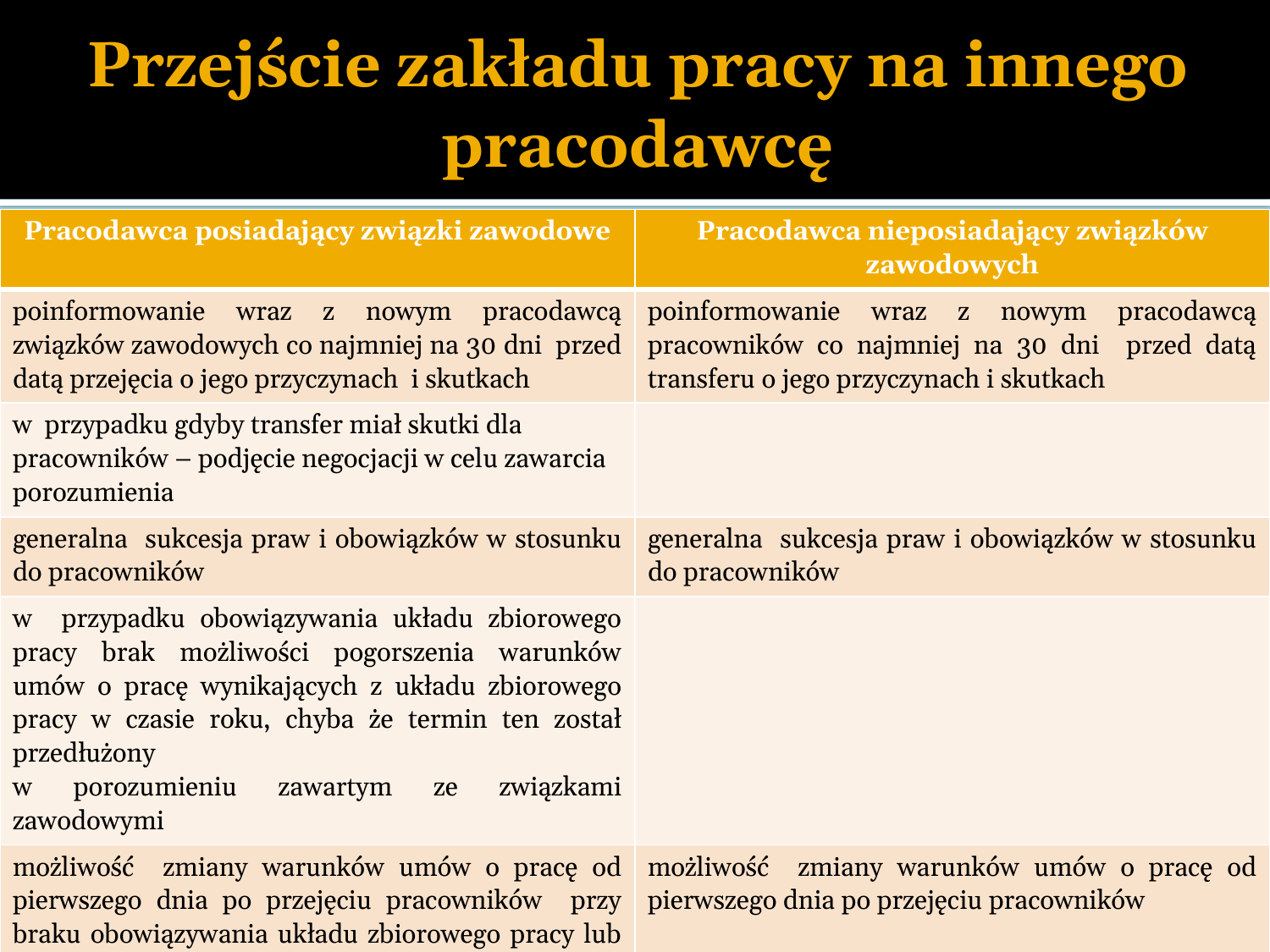

# Przejście zakładu pracy na innego pracodawcę
| Pracodawca posiadający związki zawodowe | Pracodawca nieposiadający związków zawodowych |
| --- | --- |
| poinformowanie wraz z nowym pracodawcą związków zawodowych co najmniej na 30 dni przed datą przejęcia o jego przyczynach i skutkach | poinformowanie wraz z nowym pracodawcą pracowników co najmniej na 30 dni przed datą transferu o jego przyczynach i skutkach |
| w przypadku gdyby transfer miał skutki dla pracowników – podjęcie negocjacji w celu zawarcia porozumienia |  |
| generalna sukcesja praw i obowiązków w stosunku do pracowników | generalna sukcesja praw i obowiązków w stosunku do pracowników |
| w przypadku obowiązywania układu zbiorowego pracy brak możliwości pogorszenia warunków umów o pracę wynikających z układu zbiorowego pracy w czasie roku, chyba że termin ten został przedłużony w porozumieniu zawartym ze związkami zawodowymi |  |
| możliwość zmiany warunków umów o pracę od pierwszego dnia po przejęciu pracowników przy braku obowiązywania układu zbiorowego pracy lub innych porozumień ze związkami zawodowymi | możliwość zmiany warunków umów o pracę od pierwszego dnia po przejęciu pracowników |